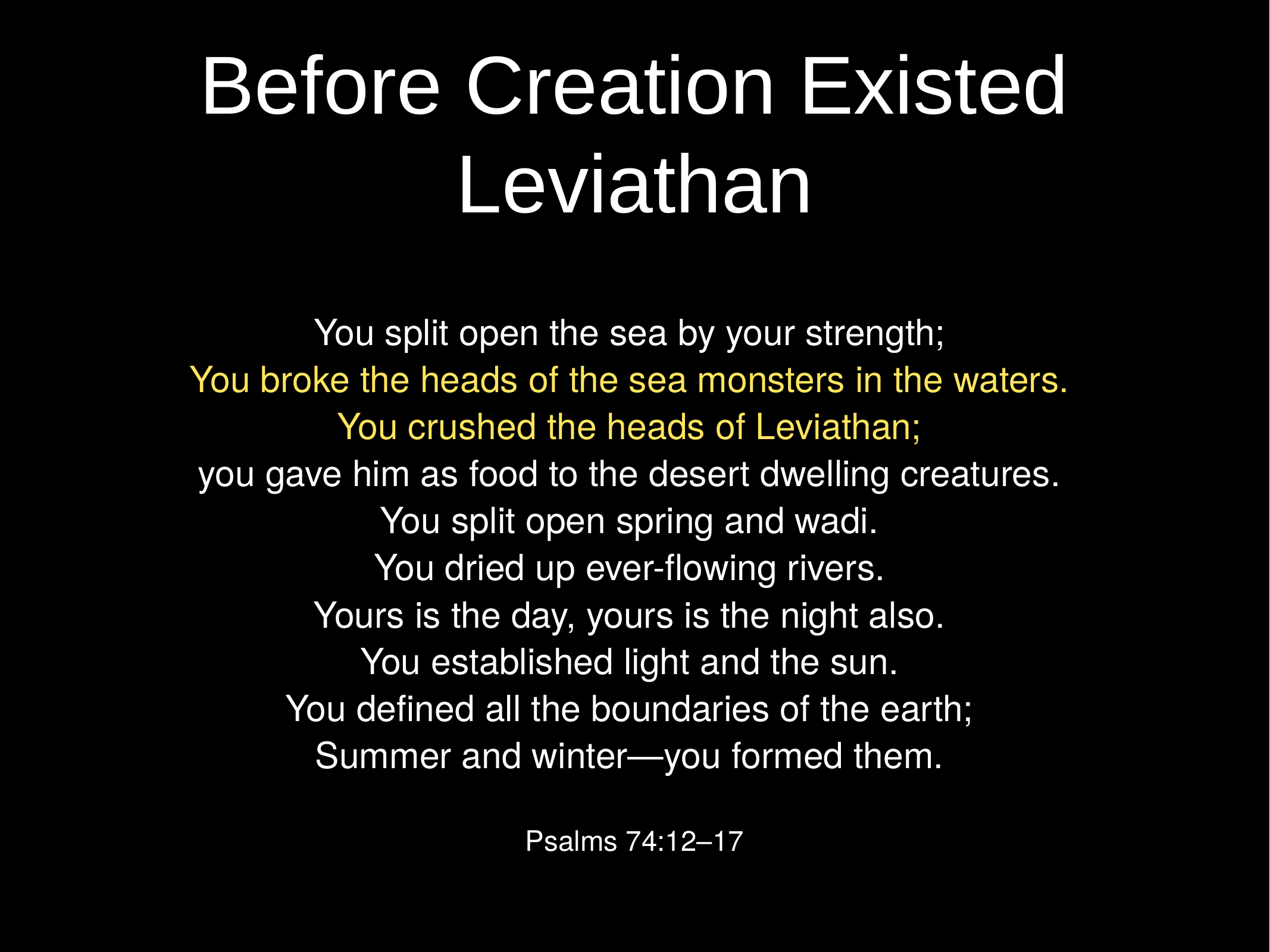

# Before Creation Existed Leviathan

You split open the sea by your strength;
You broke the heads of the sea monsters in the waters.
You crushed the heads of Leviathan;
you gave him as food to the desert dwelling creatures.
You split open spring and wadi.
You dried up ever-flowing rivers.
Yours is the day, yours is the night also.
You established light and the sun.
You defined all the boundaries of the earth;
Summer and winter—you formed them.
Psalms 74:12–17